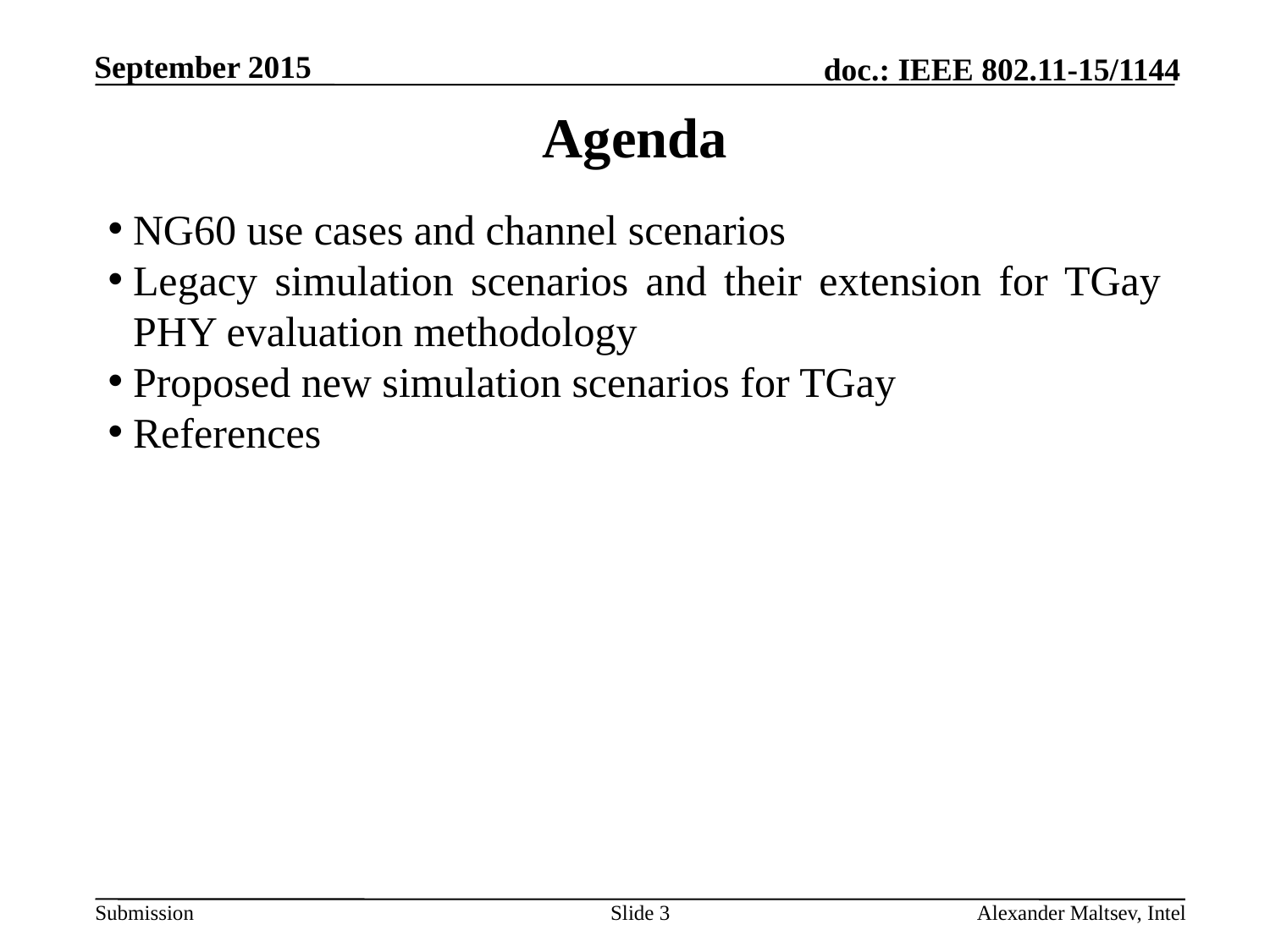

# Agenda
NG60 use cases and channel scenarios
Legacy simulation scenarios and their extension for TGay PHY evaluation methodology
Proposed new simulation scenarios for TGay
References
Slide 3
Alexander Maltsev, Intel